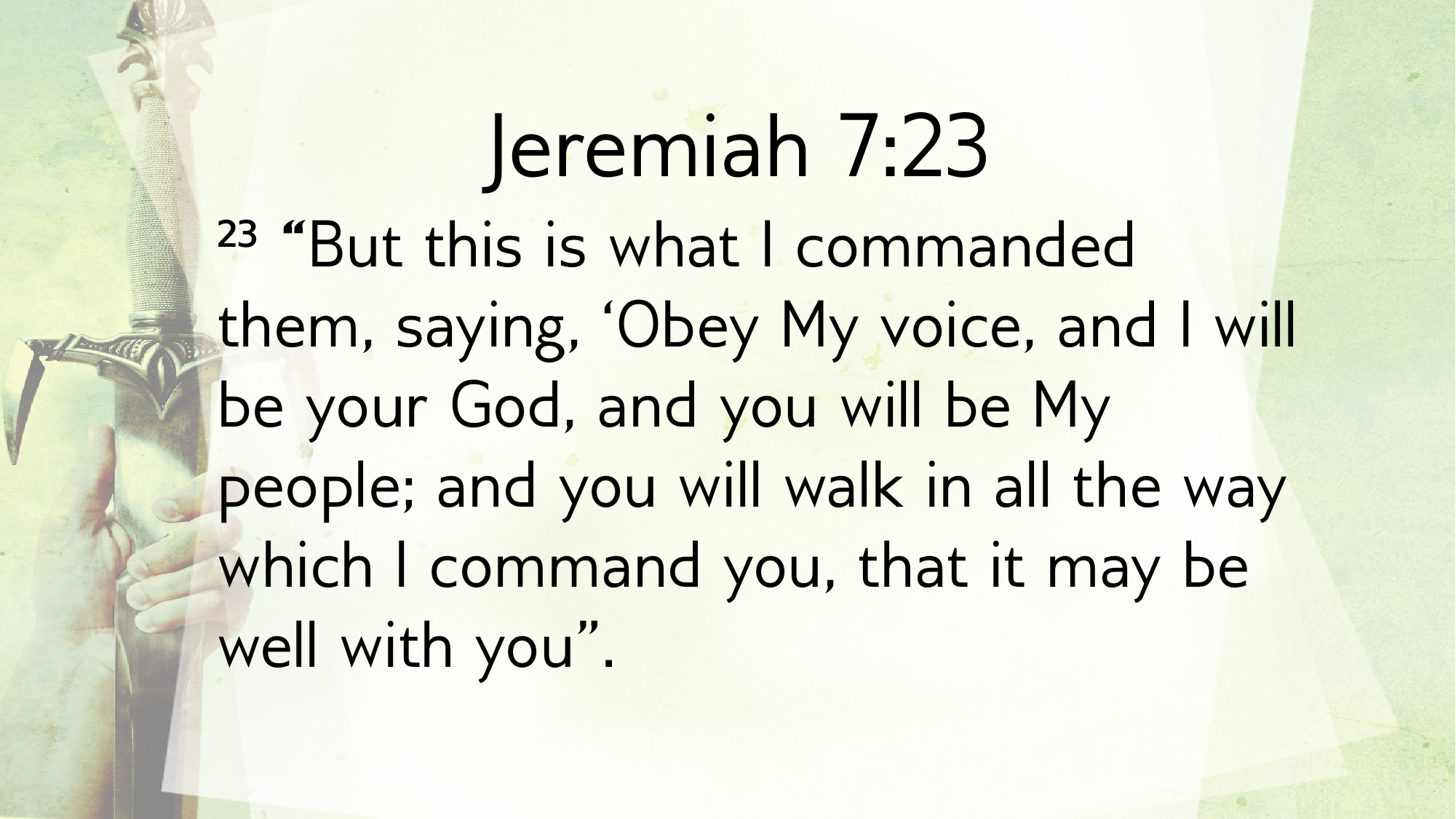

Jeremiah 7:23

23 “But this is what I commanded them, saying, ‘Obey My voice, and I will be your God, and you will be My people; and you will walk in all the way which I command you, that it may be well with you”.